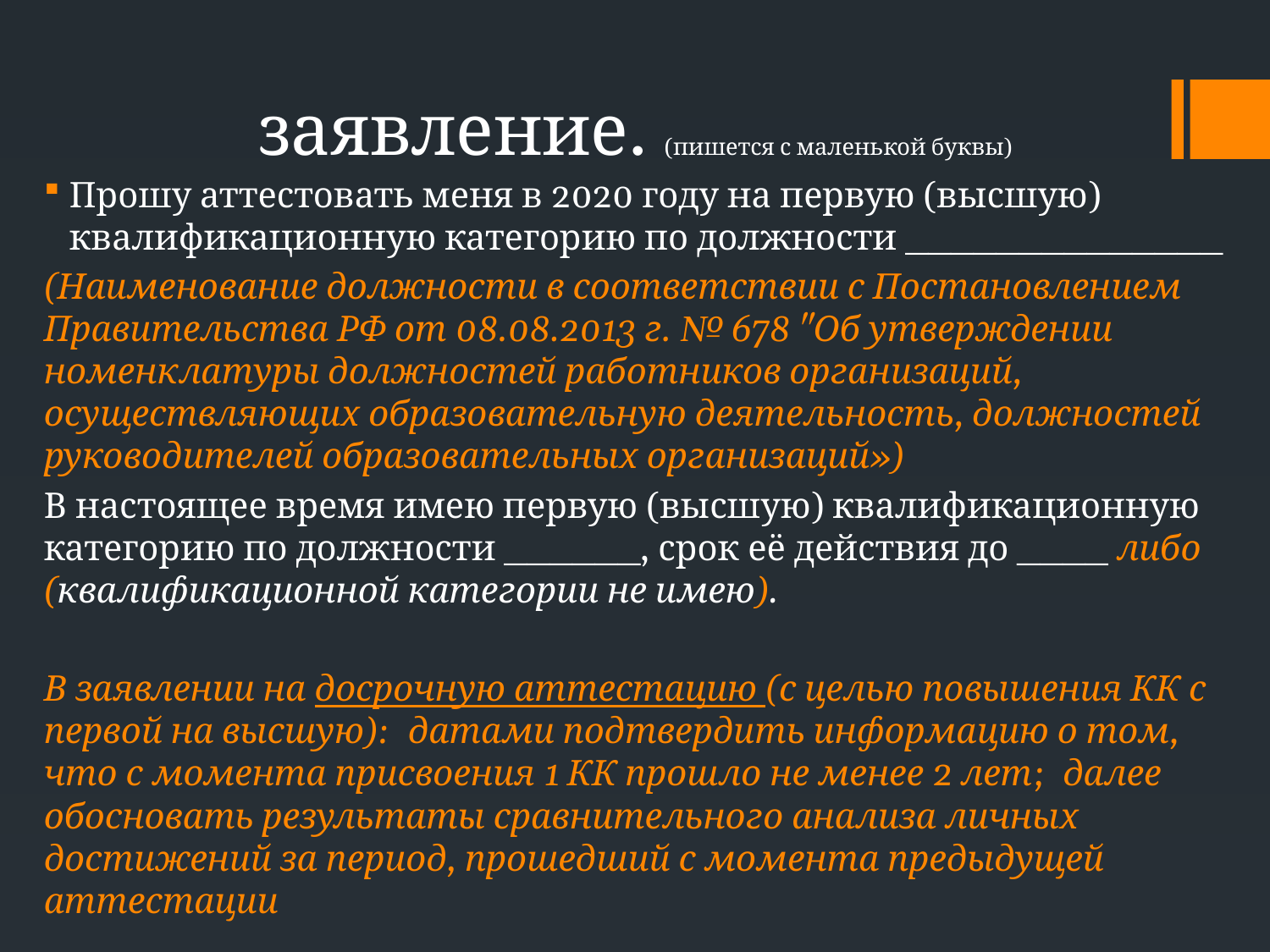

# заявление. (пишется с маленькой буквы)
Прошу аттестовать меня в 2020 году на первую (высшую) квалификационную категорию по должности ______________
(Наименование должности в соответствии с Постановлением Правительства РФ от 08.08.2013 г. № 678 "Об утверждении номенклатуры должностей работников организаций, осуществляющих образовательную деятельность, должностей руководителей образовательных организаций»)
В настоящее время имею первую (высшую) квалификационную категорию по должности ______, срок её действия до ____ либо (квалификационной категории не имею).

В заявлении на досрочную аттестацию (с целью повышения КК с первой на высшую):  датами подтвердить информацию о том, что с момента присвоения 1 КК прошло не менее 2 лет;  далее обосновать результаты сравнительного анализа личных достижений за период, прошедший с момента предыдущей аттестации